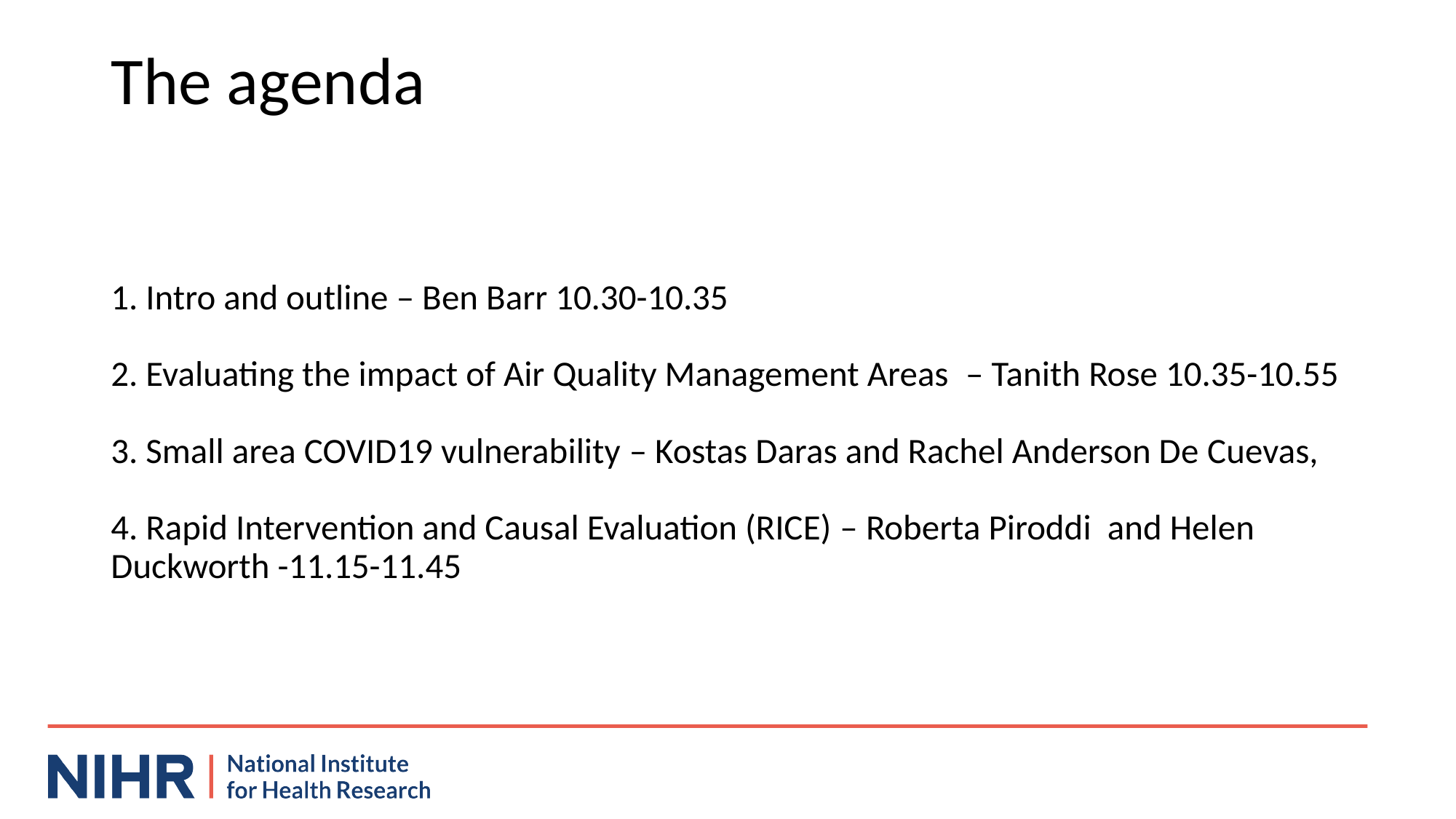

# The agenda

1. Intro and outline – Ben Barr 10.30-10.35
2. Evaluating the impact of Air Quality Management Areas  – Tanith Rose 10.35-10.55
3. Small area COVID19 vulnerability – Kostas Daras and Rachel Anderson De Cuevas,
4. Rapid Intervention and Causal Evaluation (RICE) – Roberta Piroddi  and Helen Duckworth -11.15-11.45